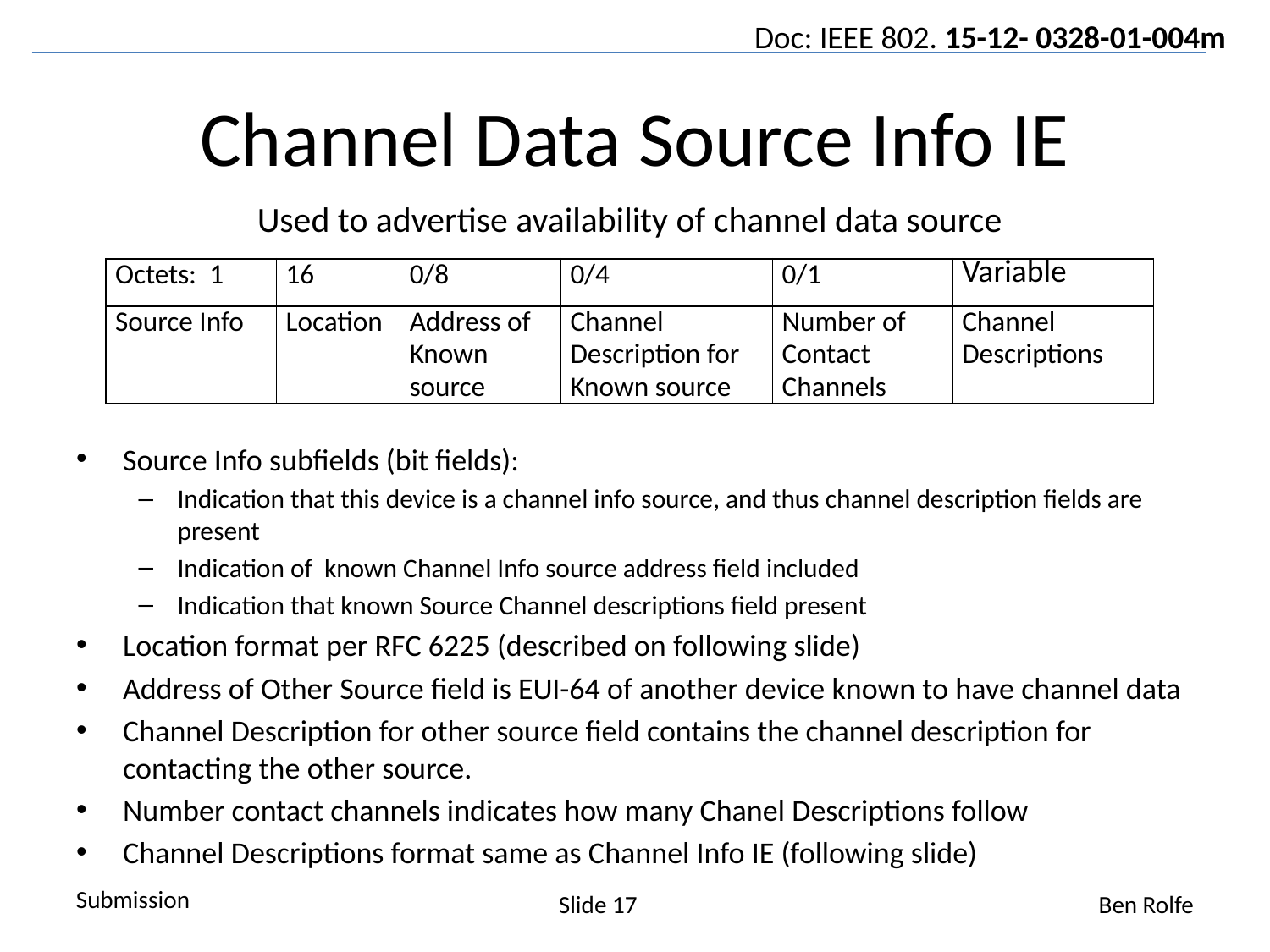

# Channel Data Source Info IE
Used to advertise availability of channel data source
| Octets: 1 | 16 | 0/8 | 0/4 | 0/1 | Variable |
| --- | --- | --- | --- | --- | --- |
| Source Info | Location | Address of Known source | Channel Description for Known source | Number of Contact Channels | Channel Descriptions |
Source Info subfields (bit fields):
Indication that this device is a channel info source, and thus channel description fields are present
Indication of  known Channel Info source address field included
Indication that known Source Channel descriptions field present
Location format per RFC 6225 (described on following slide)
Address of Other Source field is EUI-64 of another device known to have channel data
Channel Description for other source field contains the channel description for contacting the other source.
Number contact channels indicates how many Chanel Descriptions follow
Channel Descriptions format same as Channel Info IE (following slide)

Slide 17
Ben Rolfe